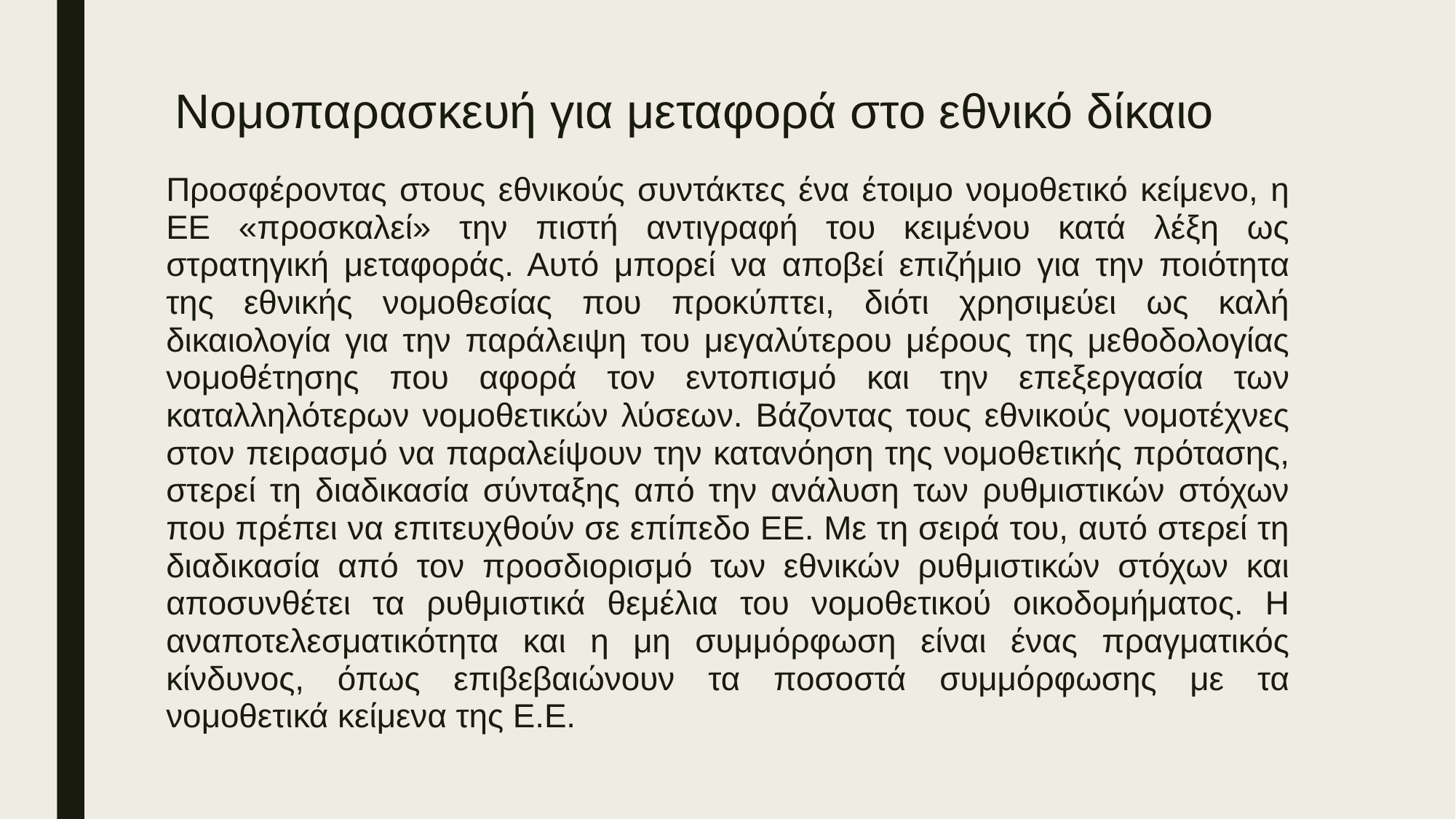

# Νομοπαρασκευή για μεταφορά στο εθνικό δίκαιο
Προσφέροντας στους εθνικούς συντάκτες ένα έτοιμο νομοθετικό κείμενο, η ΕΕ «προσκαλεί» την πιστή αντιγραφή του κειμένου κατά λέξη ως στρατηγική μεταφοράς. Αυτό μπορεί να αποβεί επιζήμιο για την ποιότητα της εθνικής νομοθεσίας που προκύπτει, διότι χρησιμεύει ως καλή δικαιολογία για την παράλειψη του μεγαλύτερου μέρους της μεθοδολογίας νομοθέτησης που αφορά τον εντοπισμό και την επεξεργασία των καταλληλότερων νομοθετικών λύσεων. Βάζοντας τους εθνικούς νομοτέχνες στον πειρασμό να παραλείψουν την κατανόηση της νομοθετικής πρότασης, στερεί τη διαδικασία σύνταξης από την ανάλυση των ρυθμιστικών στόχων που πρέπει να επιτευχθούν σε επίπεδο ΕΕ. Με τη σειρά του, αυτό στερεί τη διαδικασία από τον προσδιορισμό των εθνικών ρυθμιστικών στόχων και αποσυνθέτει τα ρυθμιστικά θεμέλια του νομοθετικού οικοδομήματος. Η αναποτελεσματικότητα και η μη συμμόρφωση είναι ένας πραγματικός κίνδυνος, όπως επιβεβαιώνουν τα ποσοστά συμμόρφωσης με τα νομοθετικά κείμενα της Ε.Ε.